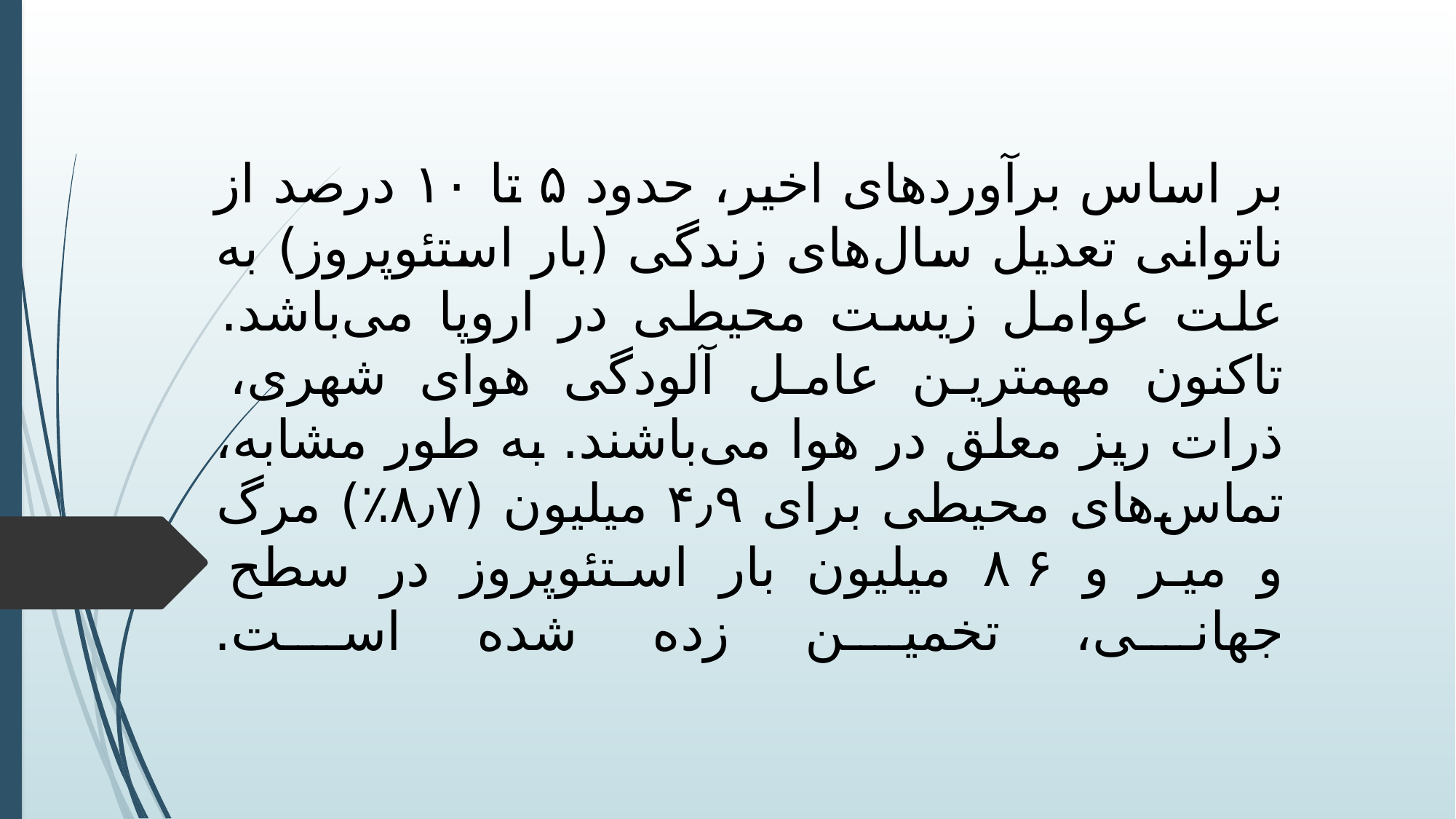

# بر اساس برآوردهای اخیر، حدود ۵ تا ۱۰ درصد از ناتوانی تعدیل سال‌های زندگی (بار استئوپروز) به علت عوامل زیست محیطی در اروپا می‌باشد. تاکنون مهمترین عامل آلودگی هوای شهری، ذرات ریز معلق در هوا می‌باشند. به طور مشابه، تماس‌های محیطی برای ۴٫۹ میلیون (۸٫۷٪) مرگ و میر و ۸۶ میلیون بار استئوپروز در سطح جهانی، تخمین زده شده است.